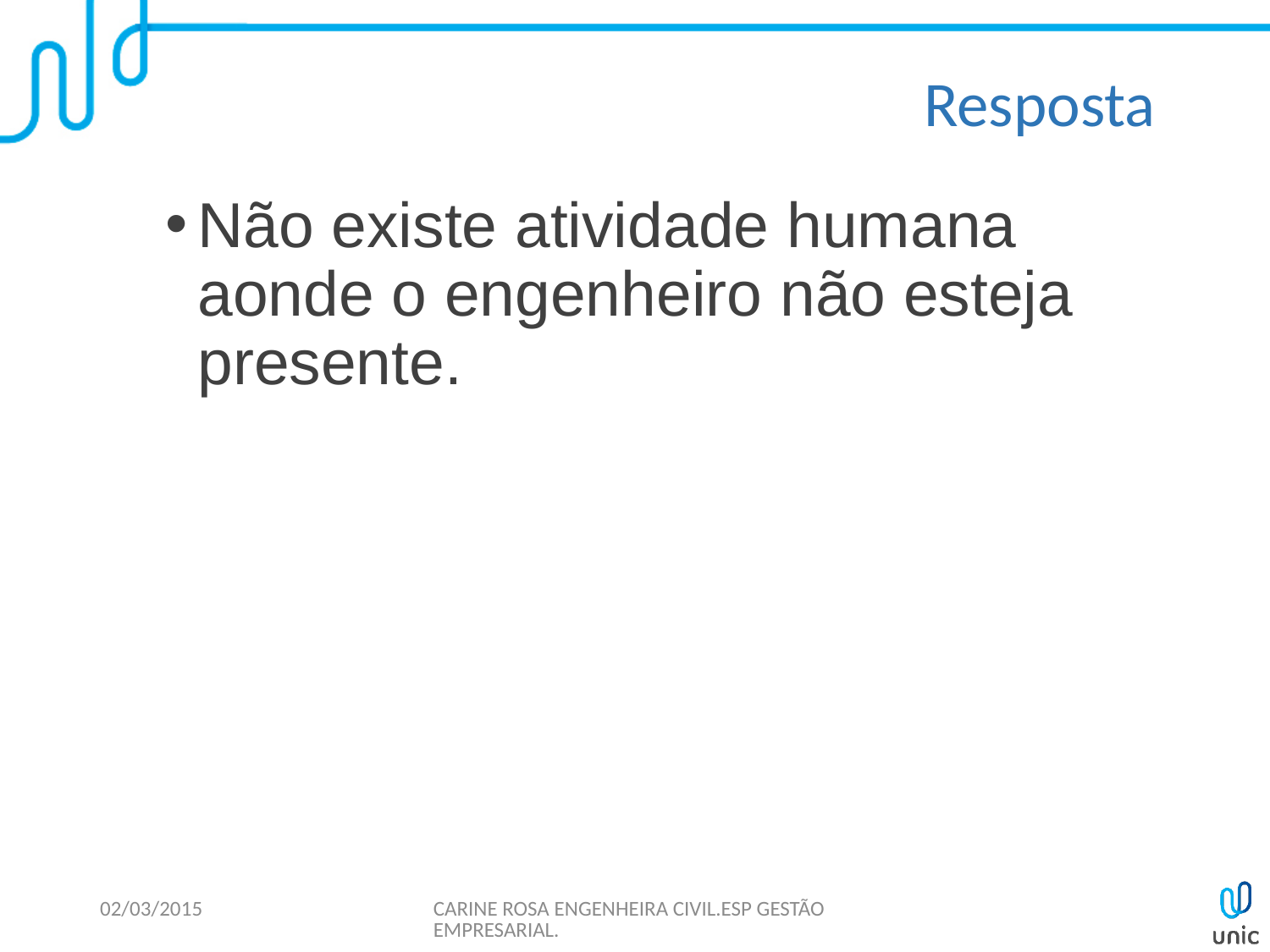

# Resposta
Não existe atividade humana aonde o engenheiro não esteja presente.

02/03/2015
CARINE ROSA ENGENHEIRA CIVIL.ESP GESTÃO EMPRESARIAL.